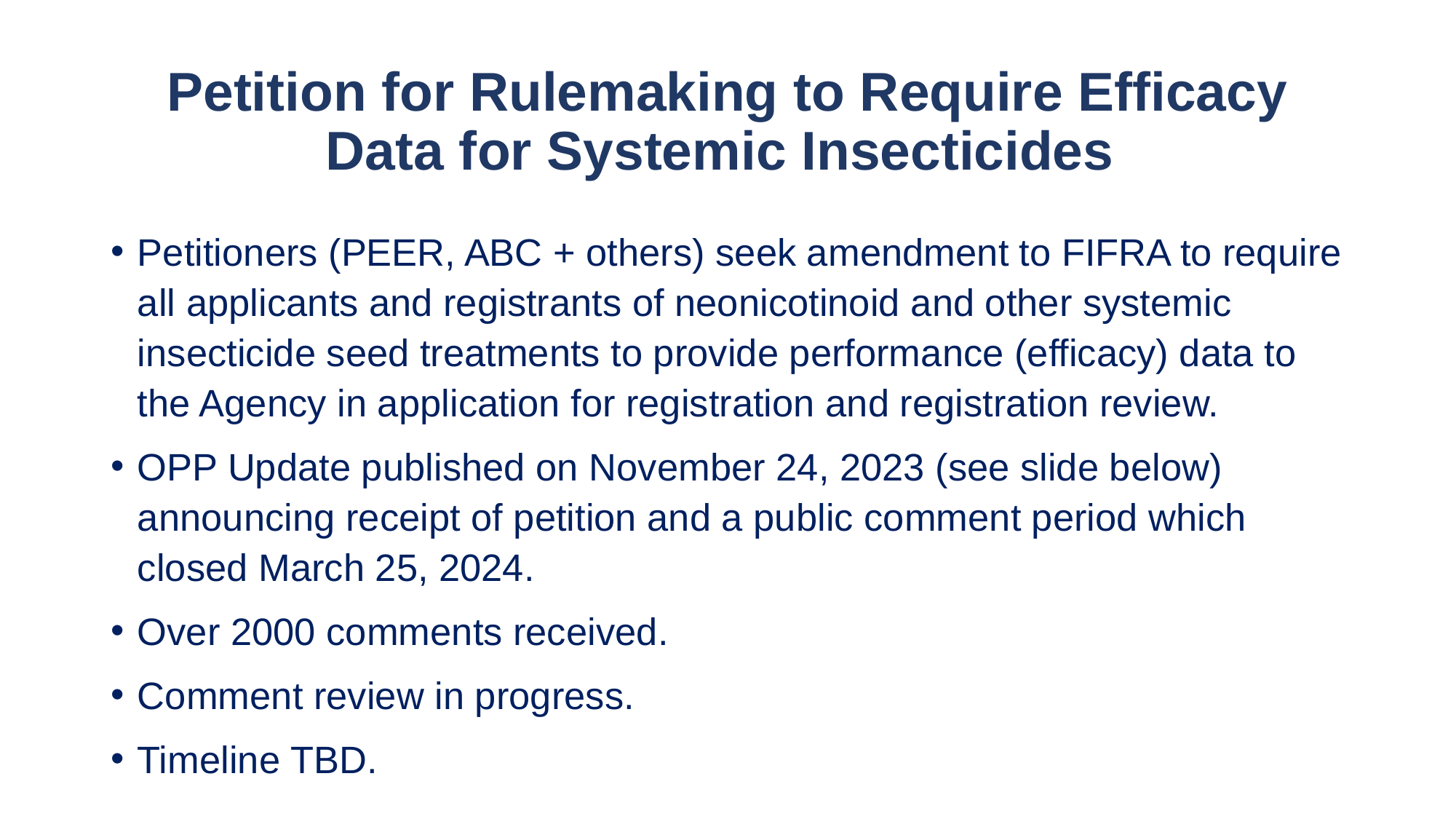

# Petition for Rulemaking to Require Efficacy Data for Systemic Insecticides
Petitioners (PEER, ABC + others) seek amendment to FIFRA to require all applicants and registrants of neonicotinoid and other systemic insecticide seed treatments to provide performance (efficacy) data to the Agency in application for registration and registration review.
OPP Update published on November 24, 2023 (see slide below) announcing receipt of petition and a public comment period which closed March 25, 2024.
Over 2000 comments received.
Comment review in progress.
Timeline TBD.